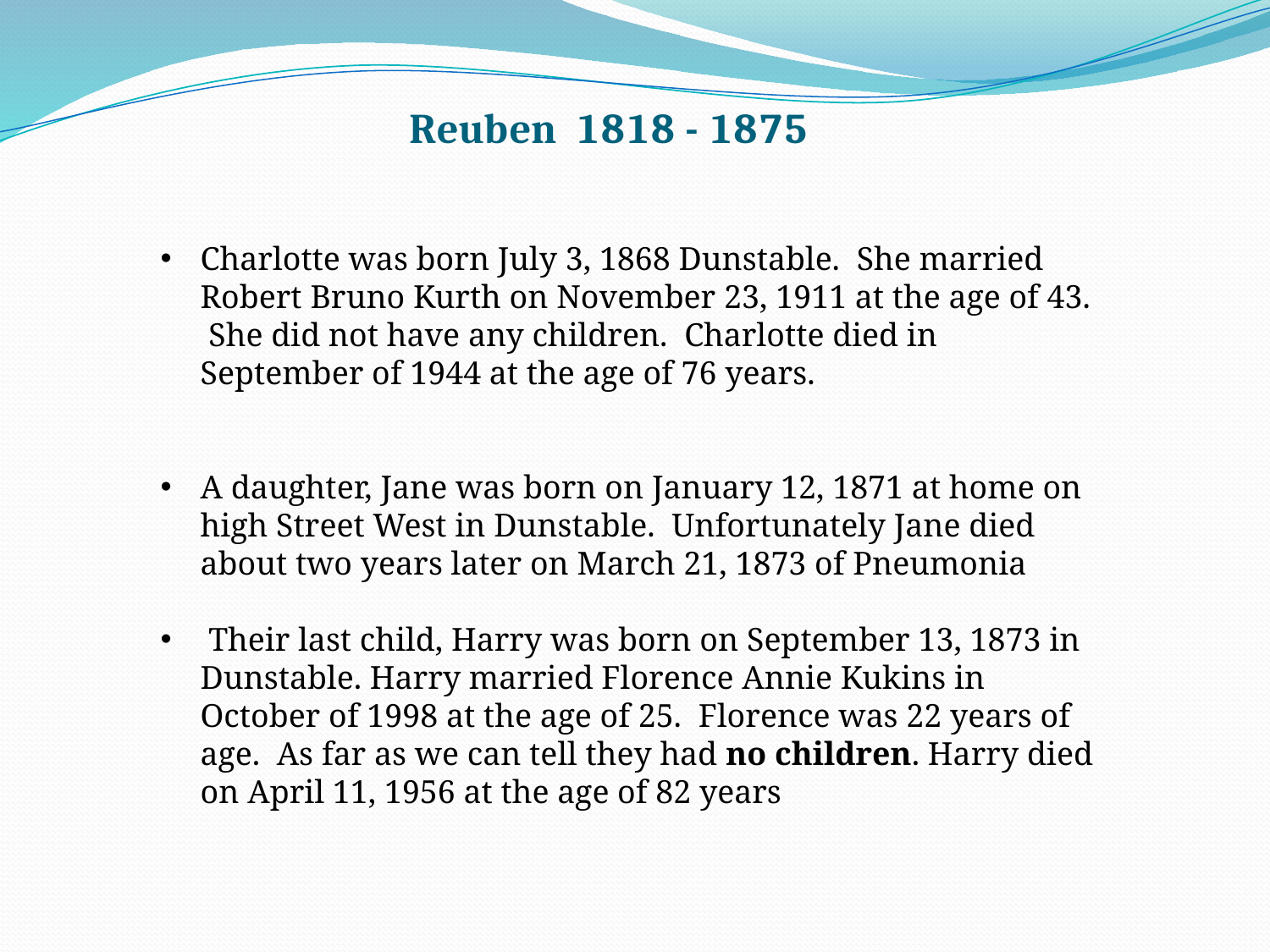

Reuben  1818 - 1875
Charlotte was born July 3, 1868 Dunstable.  She married Robert Bruno Kurth on November 23, 1911 at the age of 43.  She did not have any children.  Charlotte died in September of 1944 at the age of 76 years.

A daughter, Jane was born on January 12, 1871 at home on high Street West in Dunstable.  Unfortunately Jane died about two years later on March 21, 1873 of Pneumonia

 Their last child, Harry was born on September 13, 1873 in Dunstable. Harry married Florence Annie Kukins in October of 1998 at the age of 25.  Florence was 22 years of age.  As far as we can tell they had no children. Harry died on April 11, 1956 at the age of 82 years